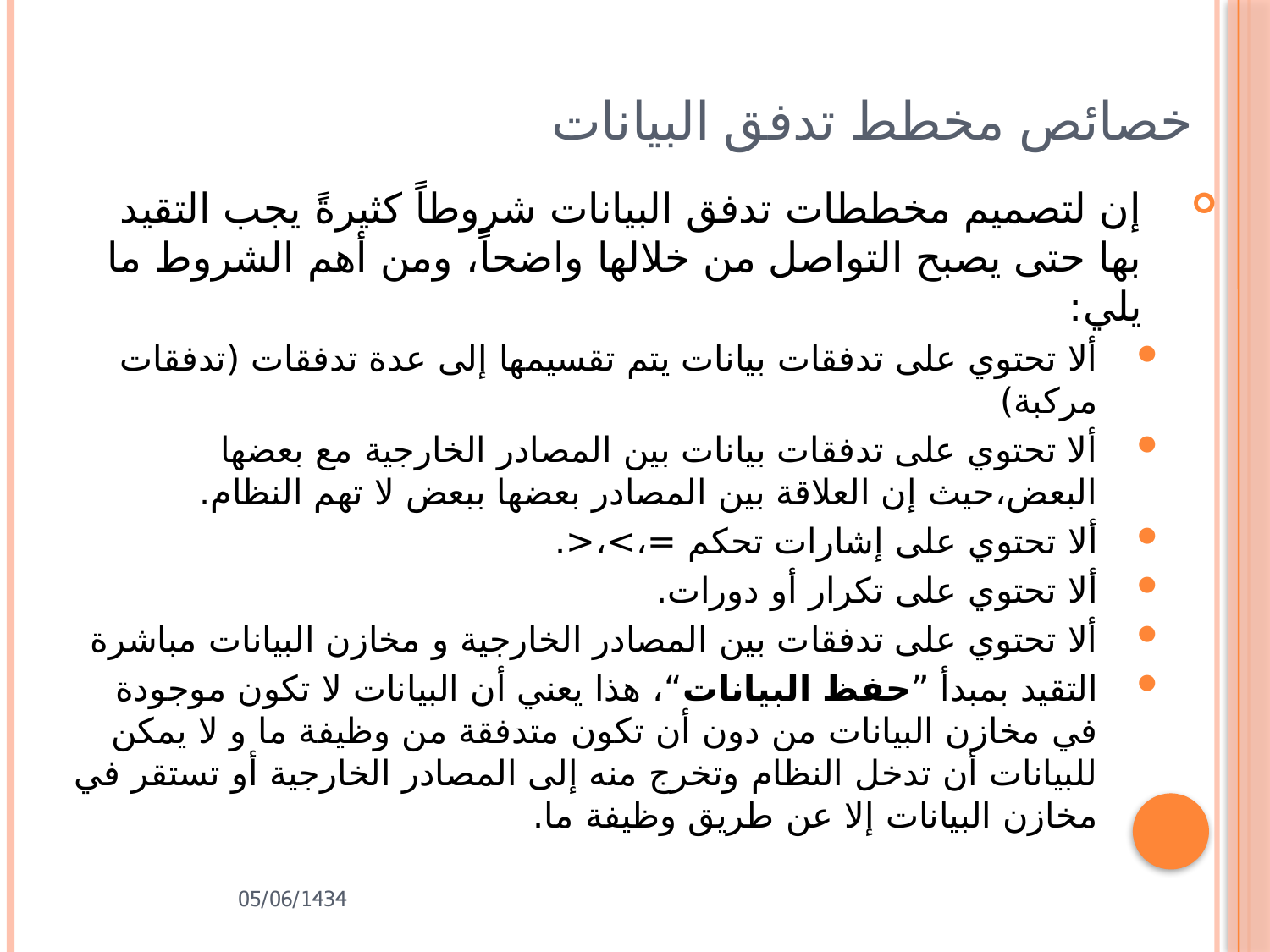

# خصائص مخطط تدفق البيانات
إن لتصميم مخططات تدفق البيانات شروطاً كثيرةً يجب التقيد بها حتى يصبح التواصل من خلالها واضحاً، ومن أهم الشروط ما يلي:
ألا تحتوي على تدفقات بيانات يتم تقسيمها إلى عدة تدفقات (تدفقات مركبة)
ألا تحتوي على تدفقات بيانات بين المصادر الخارجية مع بعضها  البعض،حيث إن العلاقة بين المصادر بعضها ببعض لا تهم النظام.
ألا تحتوي على إشارات تحكم =،>،<.
ألا تحتوي على تكرار أو دورات.
ألا تحتوي على تدفقات بين المصادر الخارجية و مخازن البيانات مباشرة
التقيد بمبدأ ”حفظ البيانات“، هذا يعني أن البيانات لا تكون موجودة في مخازن البيانات من دون أن تكون متدفقة من وظيفة ما و لا يمكن للبيانات أن تدخل النظام وتخرج منه إلى المصادر الخارجية أو تستقر في مخازن البيانات إلا عن طريق وظيفة ما.
05/06/1434
78